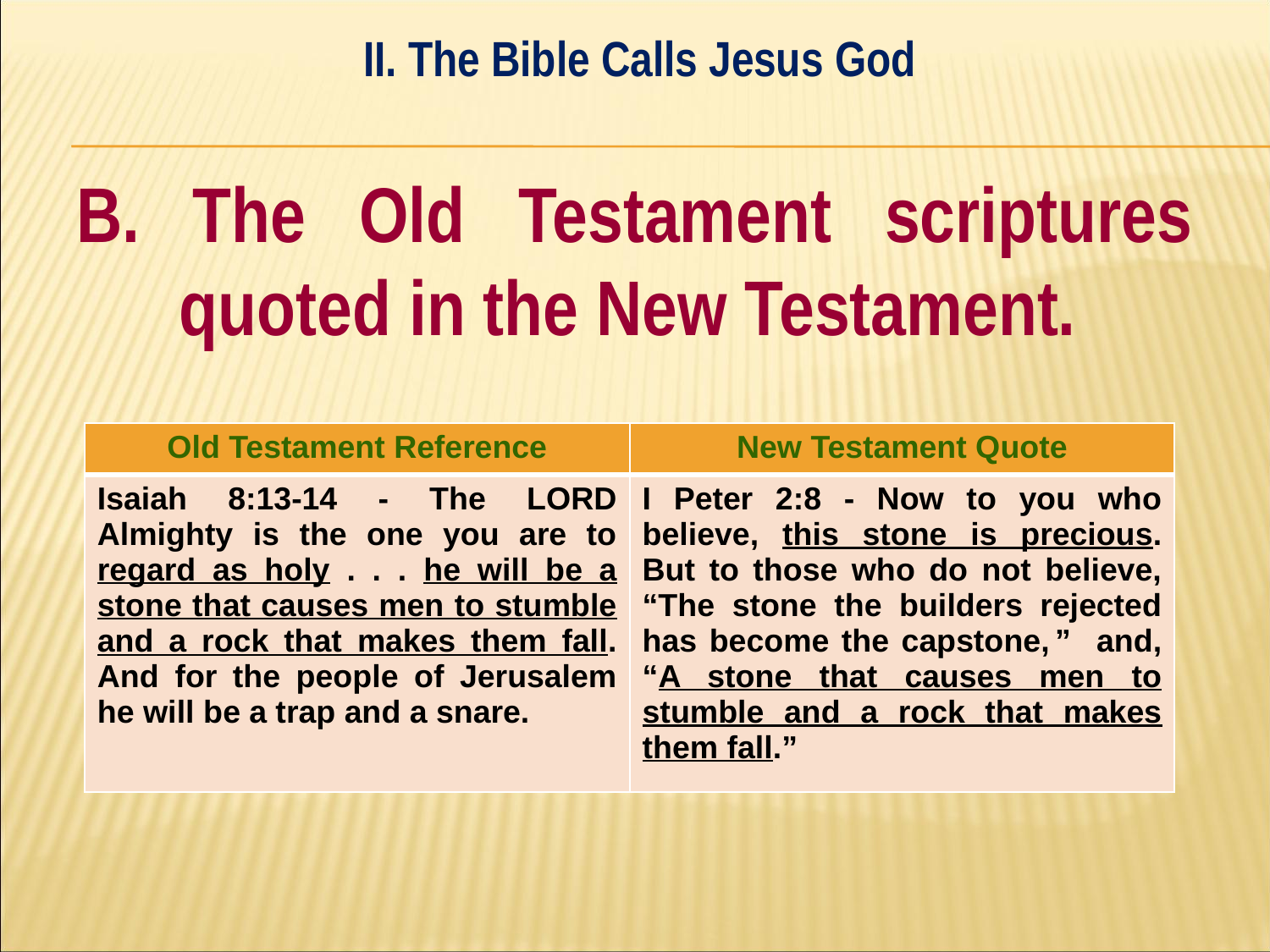

II. The Bible Calls Jesus God
#
B. The Old Testament scriptures quoted in the New Testament.

| Old Testament Reference | New Testament Quote |
| --- | --- |
| Isaiah 8:13-14 - The LORD Almighty is the one you are to regard as holy . . . he will be a stone that causes men to stumble and a rock that makes them fall. And for the people of Jerusalem he will be a trap and a snare. | I Peter 2:8 - Now to you who believe, this stone is precious. But to those who do not believe, “The stone the builders rejected has become the capstone, ﻿” ﻿ and, “A stone that causes men to stumble and a rock that makes them fall.” |